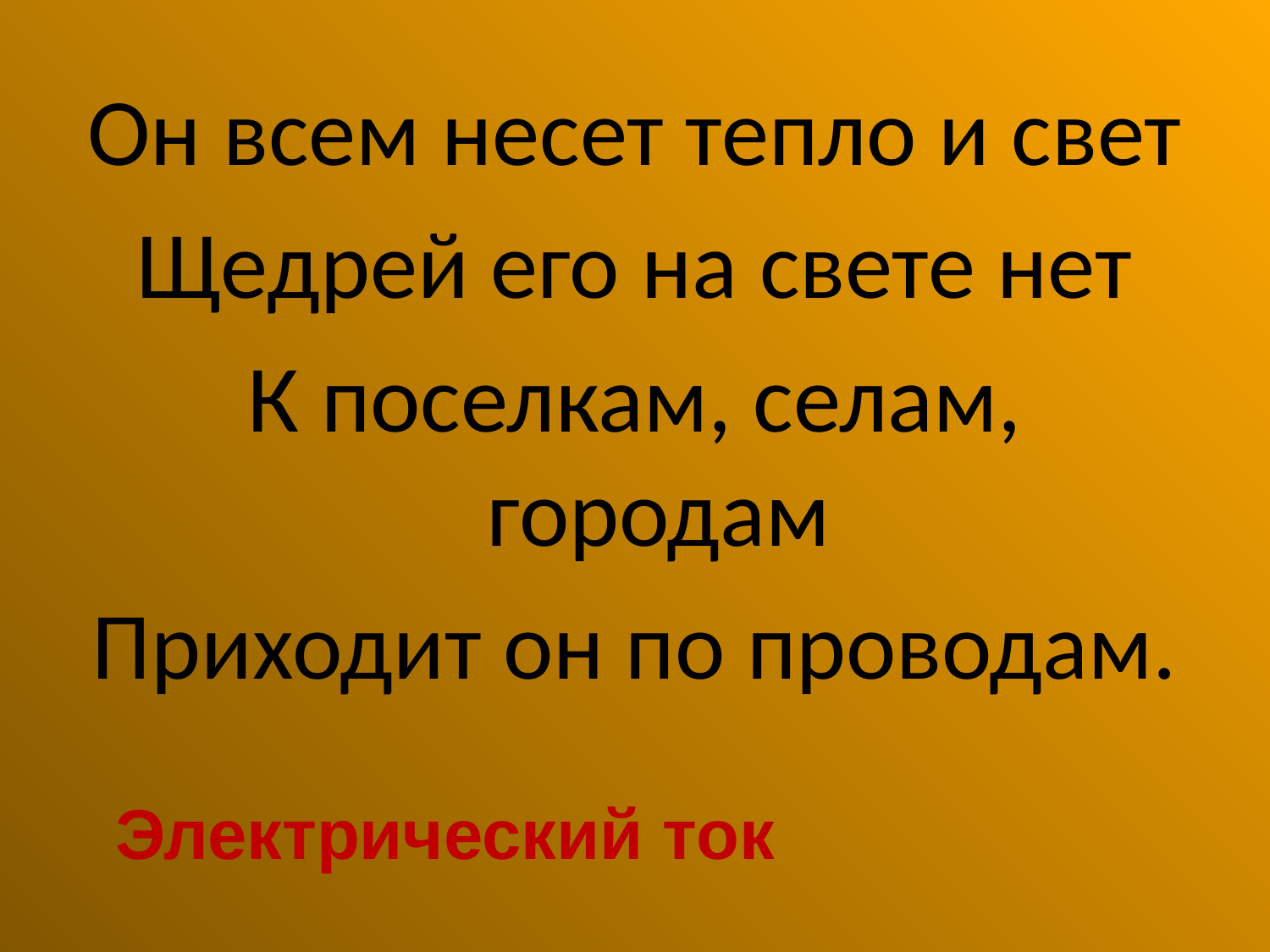

Он всем несет тепло и свет
Щедрей его на свете нет
К поселкам, селам, городам
Приходит он по проводам.

Электрический ток